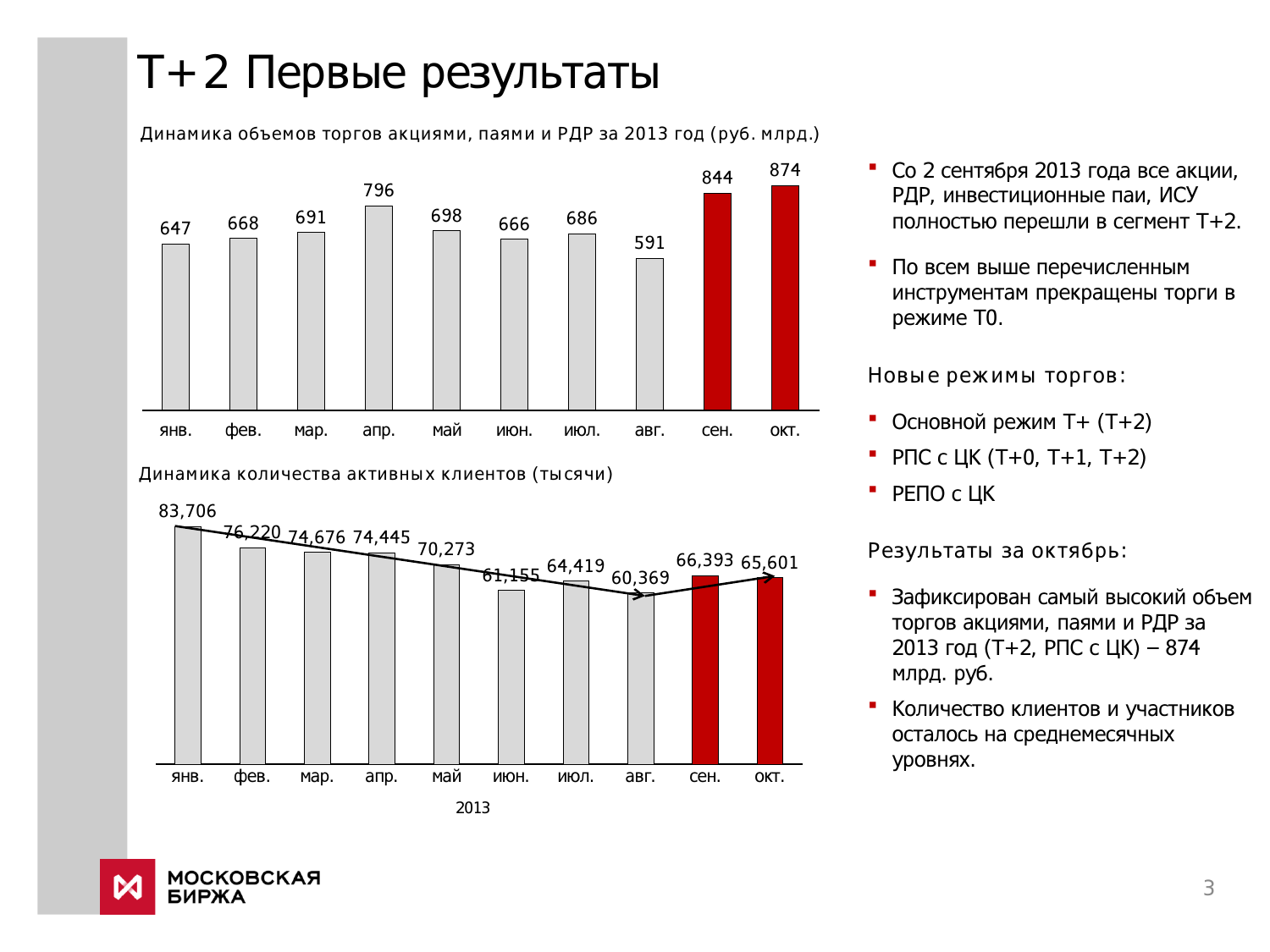

# Т+2 Первые результаты
Динамика объемов торгов акциями, паями и РДР за 2013 год (руб. млрд.)

### Chart

| Category |  |
|---|---|
| янв. | 646.9095466370974 |
| фев. | 668.0186758225893 |
| мар. | 690.8352376795093 |
| апр. | 795.54136992276 |
| май | 697.6117154135804 |
| июн. | 665.8976160796301 |
| июл. | 686.2137275660396 |
| авг. | 591.4731657110806 |
| сен. | 843.906826660021 |
| окт. | 874.264754345 |
Со 2 сентября 2013 года все акции, РДР, инвестиционные паи, ИСУ полностью перешли в сегмент Т+2.
По всем выше перечисленным инструментам прекращены торги в режиме Т0.
Новые режимы торгов:
Основной режим Т+ (Т+2)
РПС с ЦК (Т+0, Т+1, Т+2)
РЕПО с ЦК
Результаты за октябрь:
Зафиксирован самый высокий объем торгов акциями, паями и РДР за 2013 год (Т+2, РПС с ЦК) – 874 млрд. руб.
Количество клиентов и участников осталось на среднемесячных уровнях.

Динамика количества активных клиентов (тысячи)

[unsupported chart]

2013
3